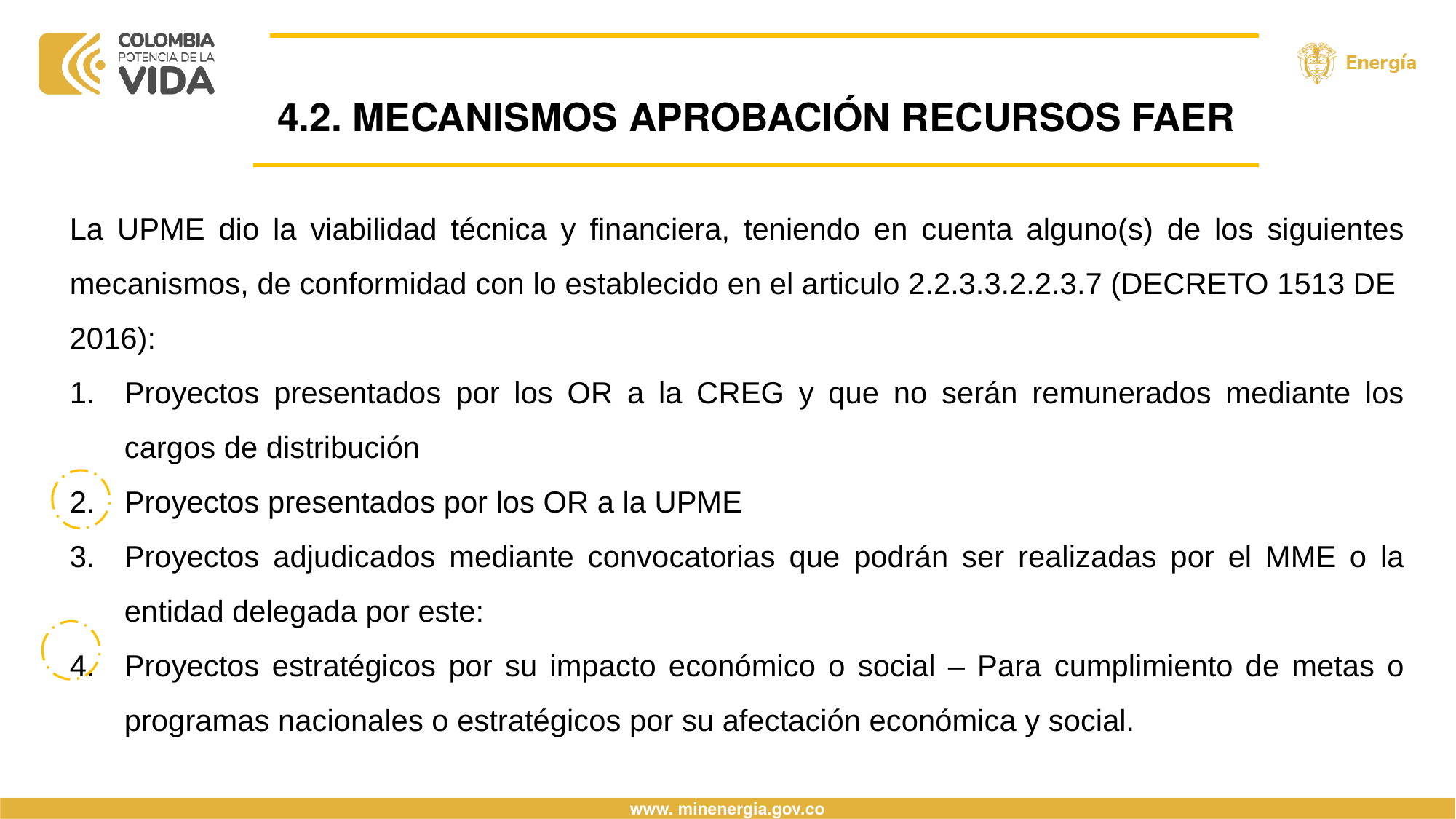

4.2. MECANISMOS APROBACIÓN RECURSOS FAER
La UPME dio la viabilidad técnica y financiera, teniendo en cuenta alguno(s) de los siguientes mecanismos, de conformidad con lo establecido en el articulo 2.2.3.3.2.2.3.7 (DECRETO 1513 DE  2016):
Proyectos presentados por los OR a la CREG y que no serán remunerados mediante los cargos de distribución
Proyectos presentados por los OR a la UPME
Proyectos adjudicados mediante convocatorias que podrán ser realizadas por el MME o la entidad delegada por este:
Proyectos estratégicos por su impacto económico o social – Para cumplimiento de metas o programas nacionales o estratégicos por su afectación económica y social.

www. minenergia.gov.co